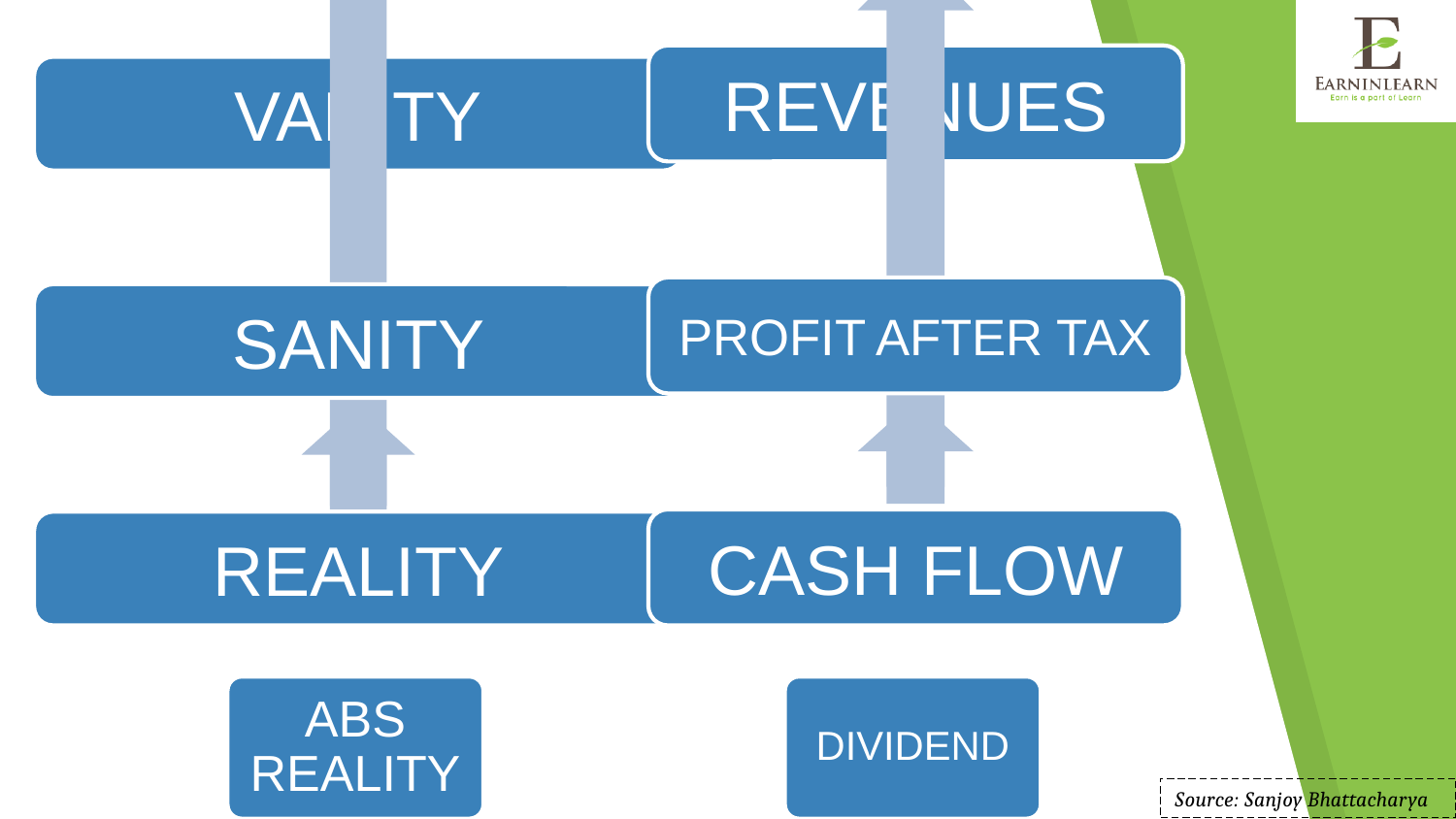

REVENUES
PROFIT AFTER TAX
CASH FLOW
VANITY
SANITY
REALITY

ABS REALITY

DIVIDEND
Source: Sanjoy Bhattacharya